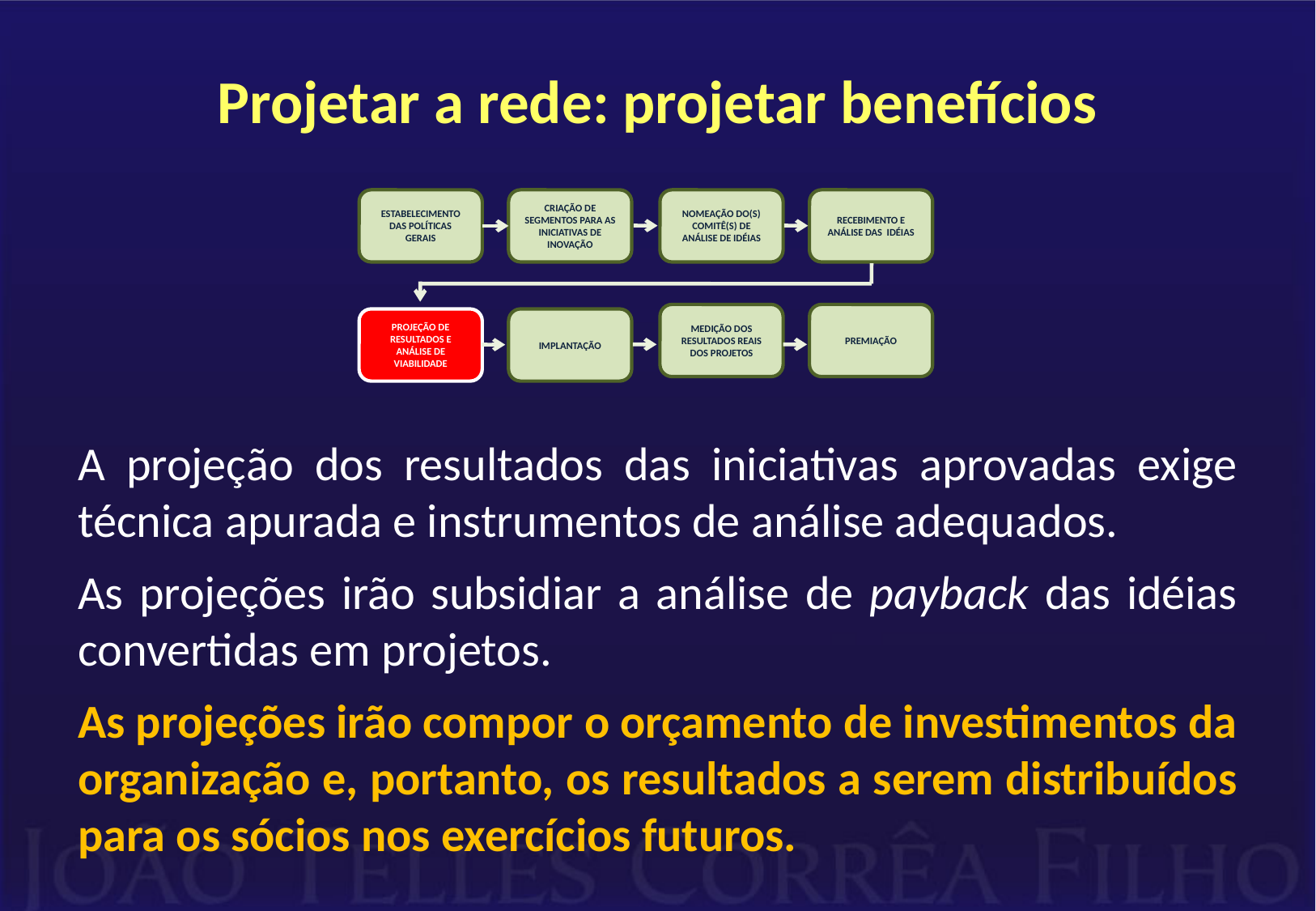

# Projetar a rede: projetar benefícios

A projeção dos resultados das iniciativas aprovadas exige técnica apurada e instrumentos de análise adequados.
As projeções irão subsidiar a análise de payback das idéias convertidas em projetos.
As projeções irão compor o orçamento de investimentos da organização e, portanto, os resultados a serem distribuídos para os sócios nos exercícios futuros.
ESTABELECIMENTO DAS POLÍTICAS GERAIS
CRIAÇÃO DE SEGMENTOS PARA AS INICIATIVAS DE INOVAÇÃO
NOMEAÇÃO DO(S) COMITÊ(S) DE ANÁLISE DE IDÉIAS
RECEBIMENTO E ANÁLISE DAS  IDÉIAS
MEDIÇÃO DOS RESULTADOS REAIS DOS PROJETOS
PREMIAÇÃO
PROJEÇÃO DE RESULTADOS E ANÁLISE DE VIABILIDADE
IMPLANTAÇÃO